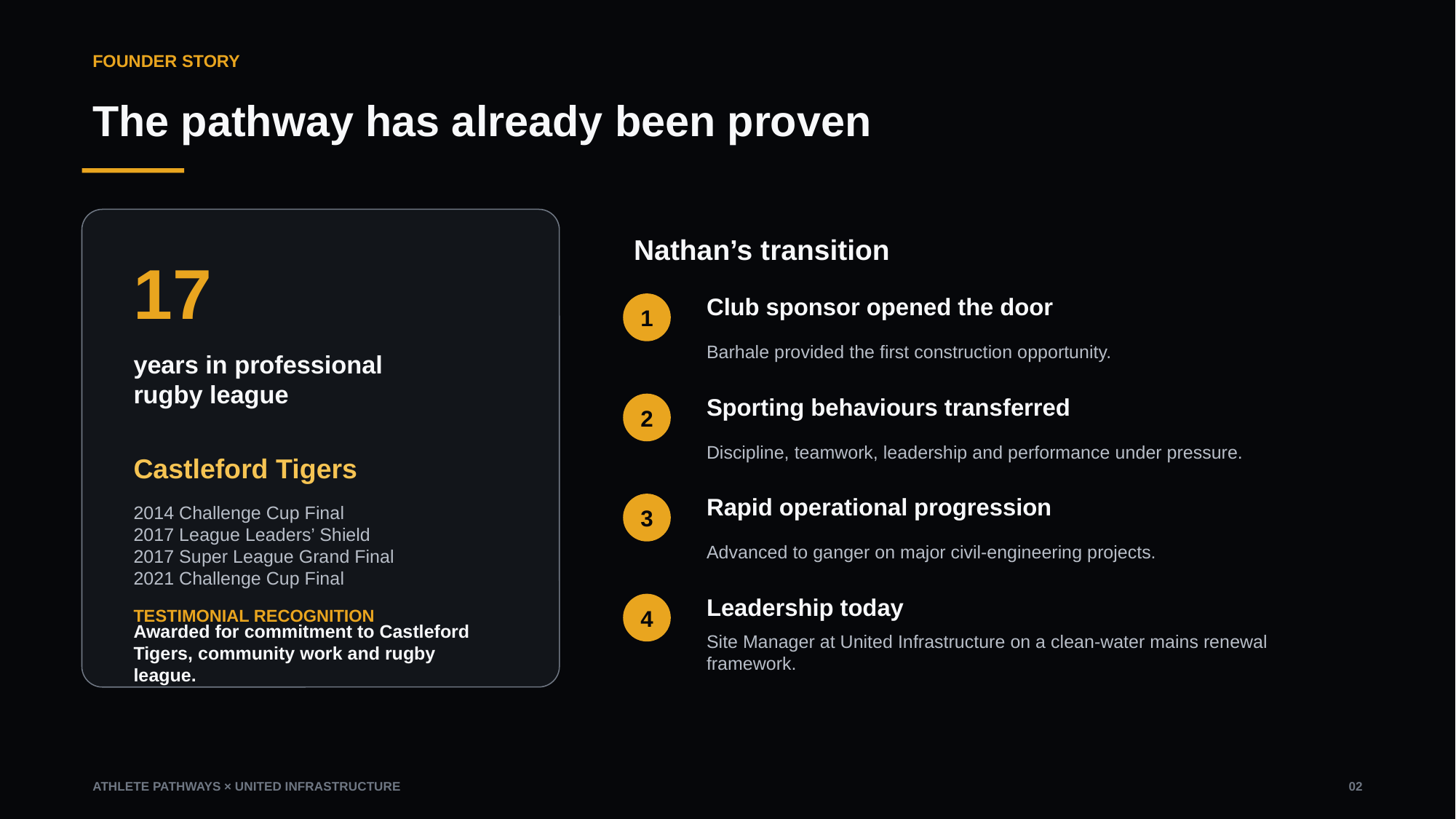

FOUNDER STORY
The pathway has already been proven

Nathan’s transition
17
Club sponsor opened the door

1
Barhale provided the first construction opportunity.
years in professional
rugby league
Sporting behaviours transferred

2
Discipline, teamwork, leadership and performance under pressure.
Castleford Tigers
Rapid operational progression

3
2014 Challenge Cup Final
2017 League Leaders’ Shield
2017 Super League Grand Final
2021 Challenge Cup Final
Advanced to ganger on major civil-engineering projects.
Leadership today

4
TESTIMONIAL RECOGNITION
Site Manager at United Infrastructure on a clean-water mains renewal framework.
Awarded for commitment to Castleford Tigers, community work and rugby league.
ATHLETE PATHWAYS × UNITED INFRASTRUCTURE
02